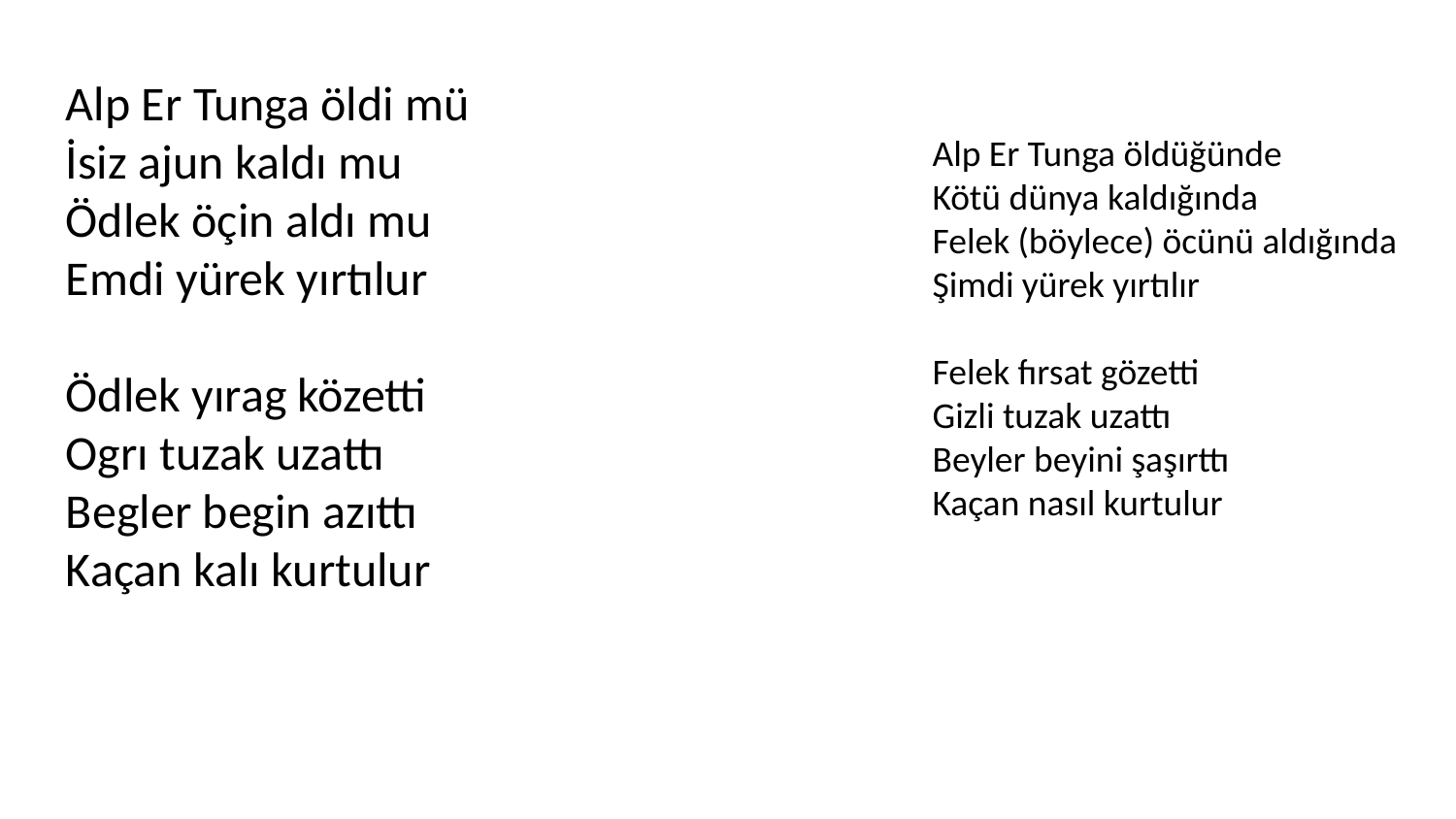

Alp Er Tunga öldi mü
İsiz ajun kaldı mu
Ödlek öçin aldı mu
Emdi yürek yırtılur

Ödlek yırag közetti
Ogrı tuzak uzattı
Begler begin azıttı
Kaçan kalı kurtulur

Alp Er Tunga öldüğünde
Kötü dünya kaldığında
Felek (böylece) öcünü aldığında
Şimdi yürek yırtılır

Felek fırsat gözetti
Gizli tuzak uzattı
Beyler beyini şaşırttı
Kaçan nasıl kurtulur